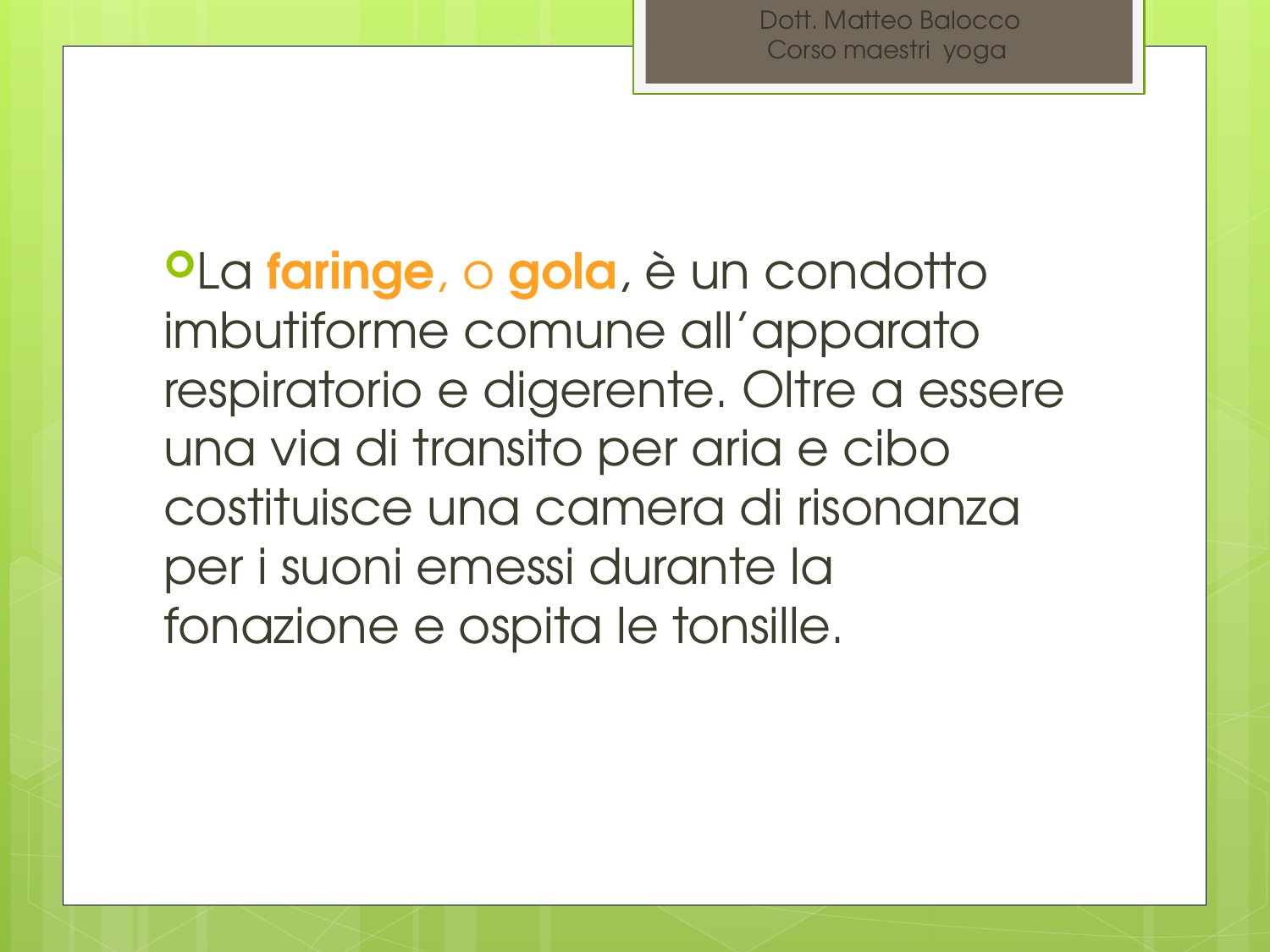

Dott. Matteo Balocco
Corso maestri  yoga
La faringe, o gola, è un condotto imbutiforme comune all’apparato respiratorio e digerente. Oltre a essere una via di transito per aria e cibo costituisce una camera di risonanza per i suoni emessi durante la fonazione e ospita le tonsille.